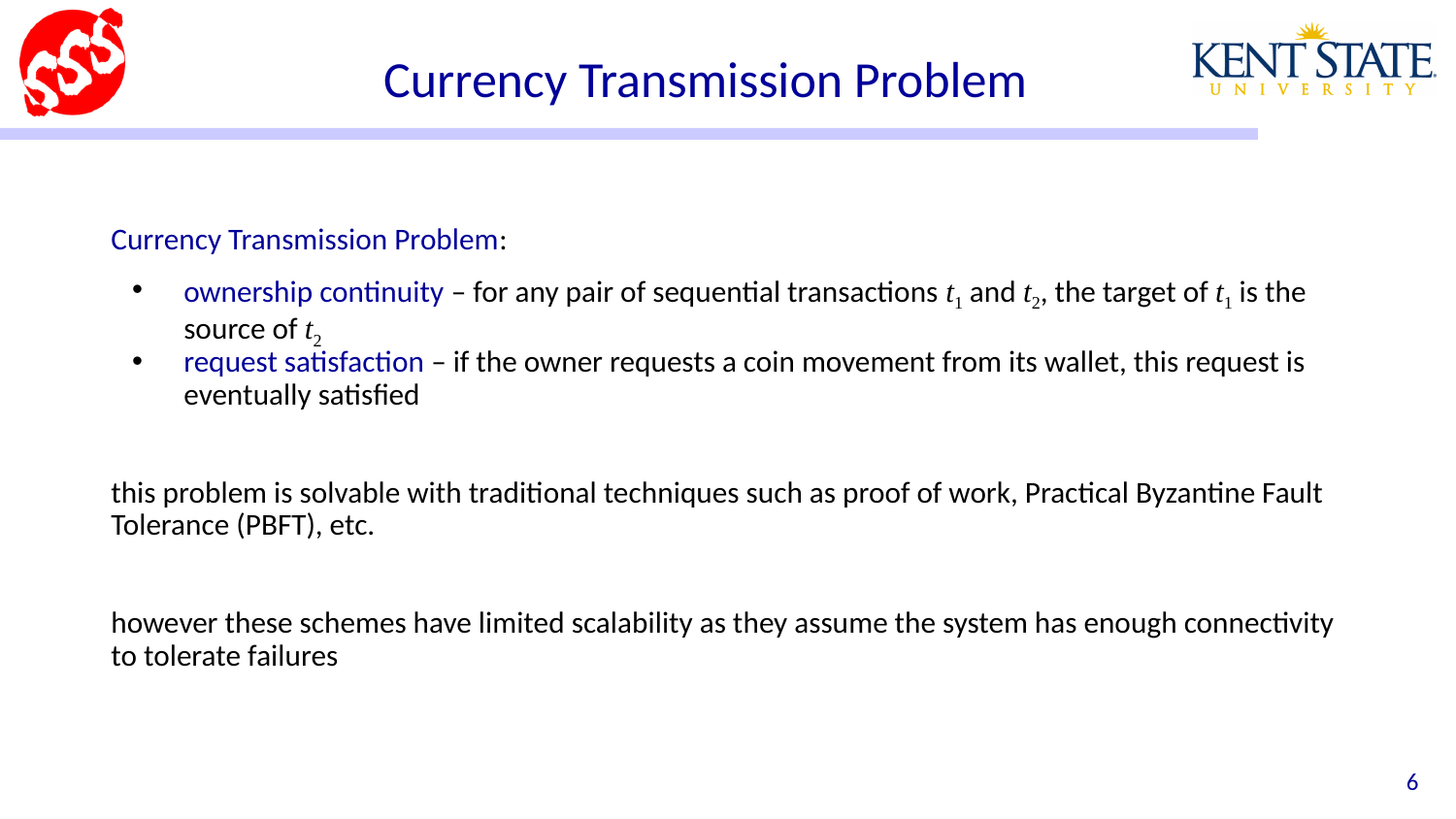

# Currency Transmission Problem
Currency Transmission Problem:
ownership continuity – for any pair of sequential transactions t1 and t2, the target of t1 is the source of t2
request satisfaction – if the owner requests a coin movement from its wallet, this request is eventually satisfied

this problem is solvable with traditional techniques such as proof of work, Practical Byzantine Fault Tolerance (PBFT), etc.

however these schemes have limited scalability as they assume the system has enough connectivity to tolerate failures
6